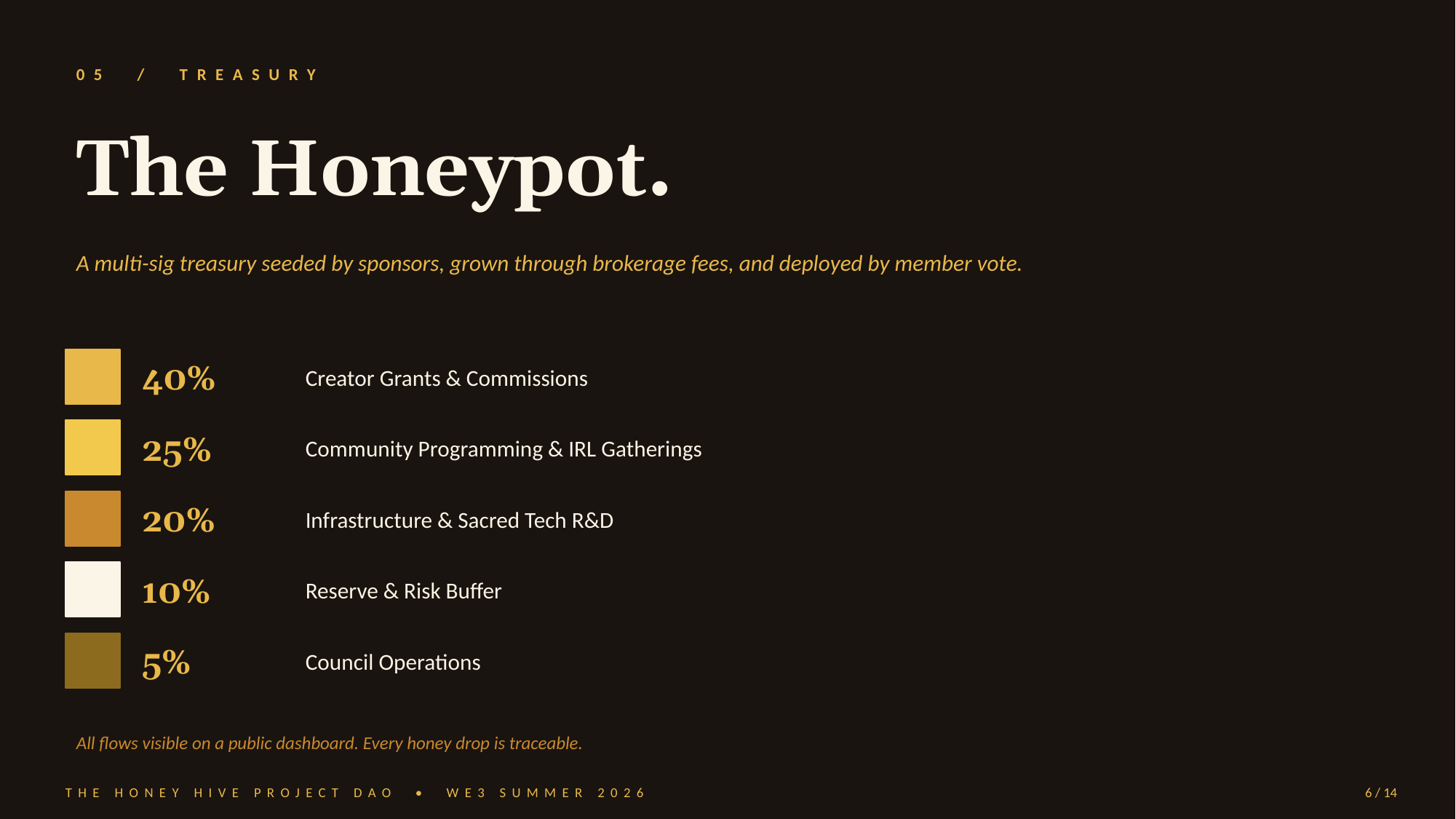

05  /  TREASURY
The Honeypot.
A multi-sig treasury seeded by sponsors, grown through brokerage fees, and deployed by member vote.

40%
Creator Grants & Commissions

25%
Community Programming & IRL Gatherings

20%
Infrastructure & Sacred Tech R&D

10%
Reserve & Risk Buffer

5%
Council Operations
All flows visible on a public dashboard. Every honey drop is traceable.
THE HONEY HIVE PROJECT DAO  •  WE3 SUMMER 2026
6 / 14